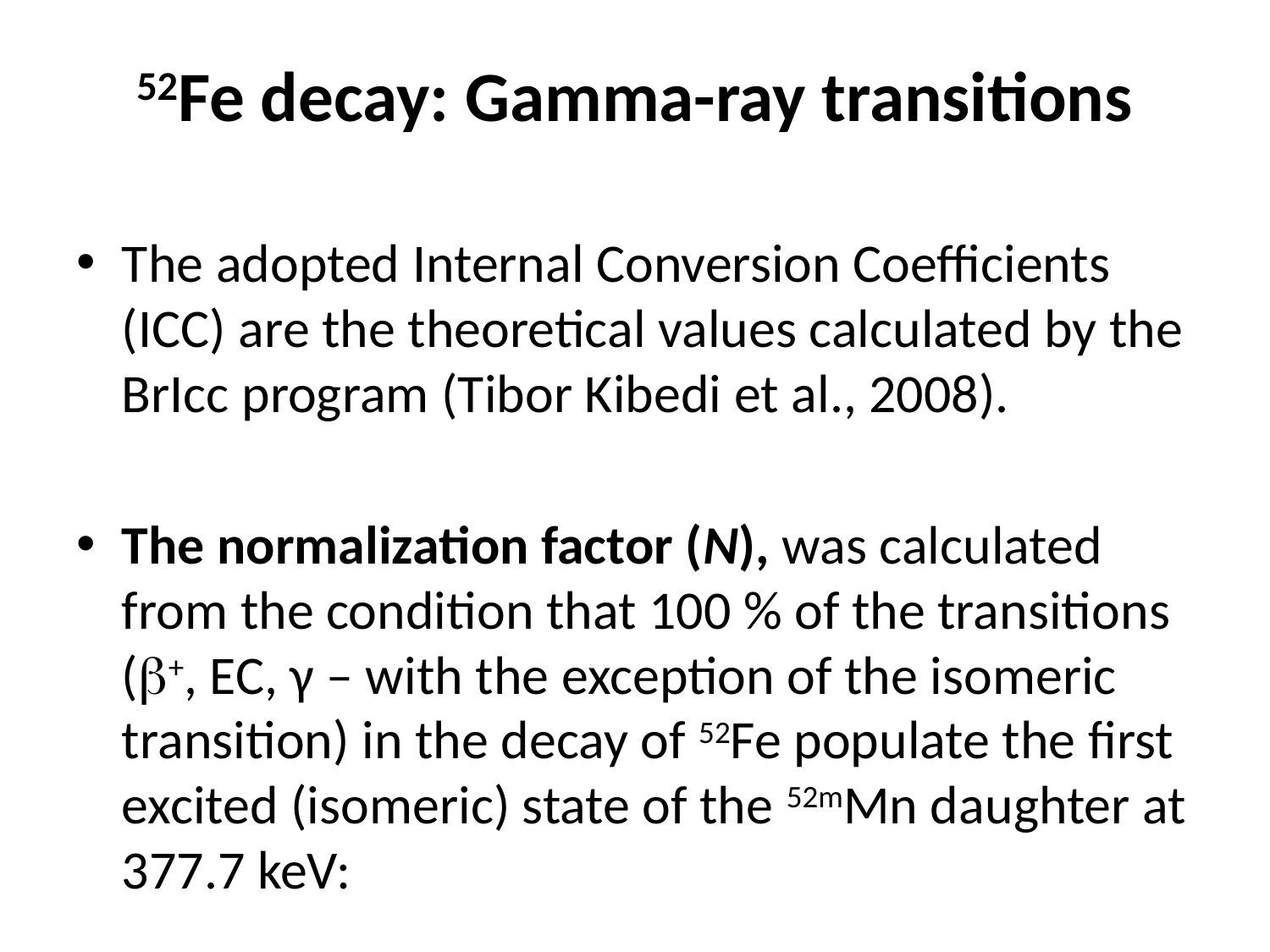

# 52Fe decay: Gamma-ray transitions
The adopted Internal Conversion Coefficients (ICC) are the theoretical values calculated by the BrIcc program (Tibor Kibedi et al., 2008).

The normalization factor (N), was calculated from the condition that 100 % of the transitions (β+, EC, γ – with the exception of the isomeric transition) in the decay of 52Fe populate the first excited (isomeric) state of the 52mMn daughter at 377.7 keV: